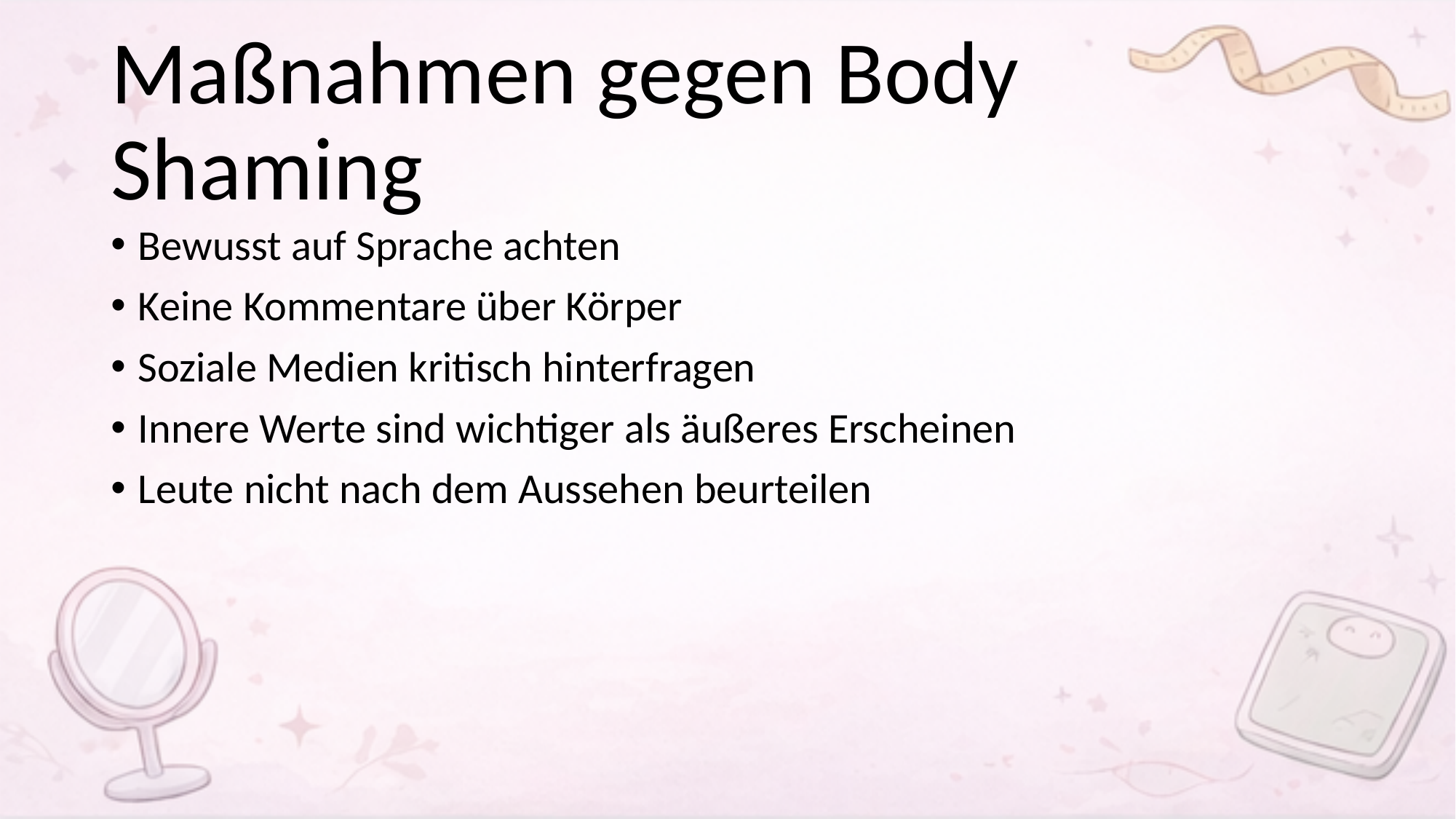

# Maßnahmen gegen Body Shaming
Bewusst auf Sprache achten
Keine Kommentare über Körper
Soziale Medien kritisch hinterfragen
Innere Werte sind wichtiger als äußeres Erscheinen
Leute nicht nach dem Aussehen beurteilen